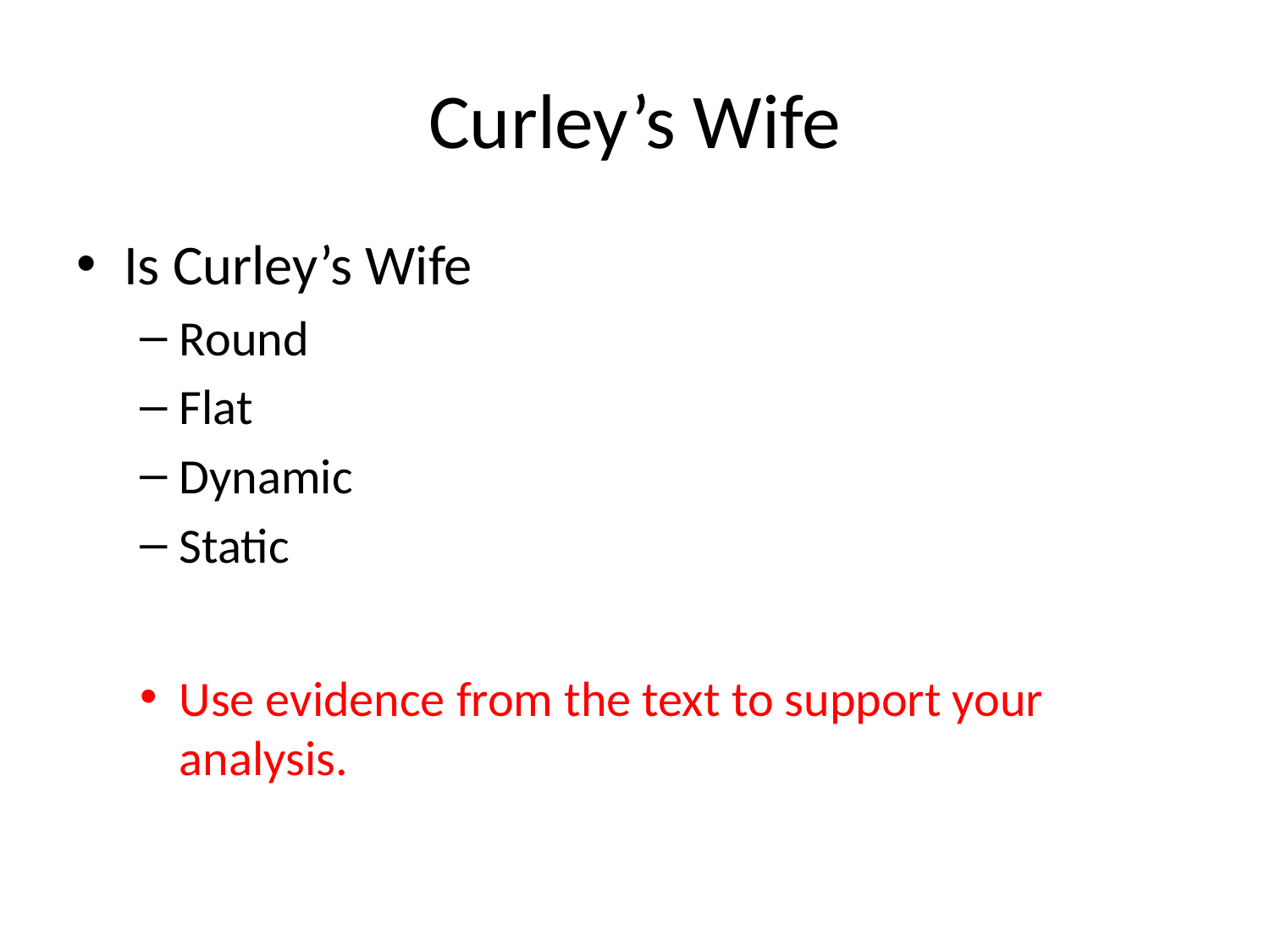

# Curley’s Wife
Is Curley’s Wife
Round
Flat
Dynamic
Static

Use evidence from the text to support your analysis.